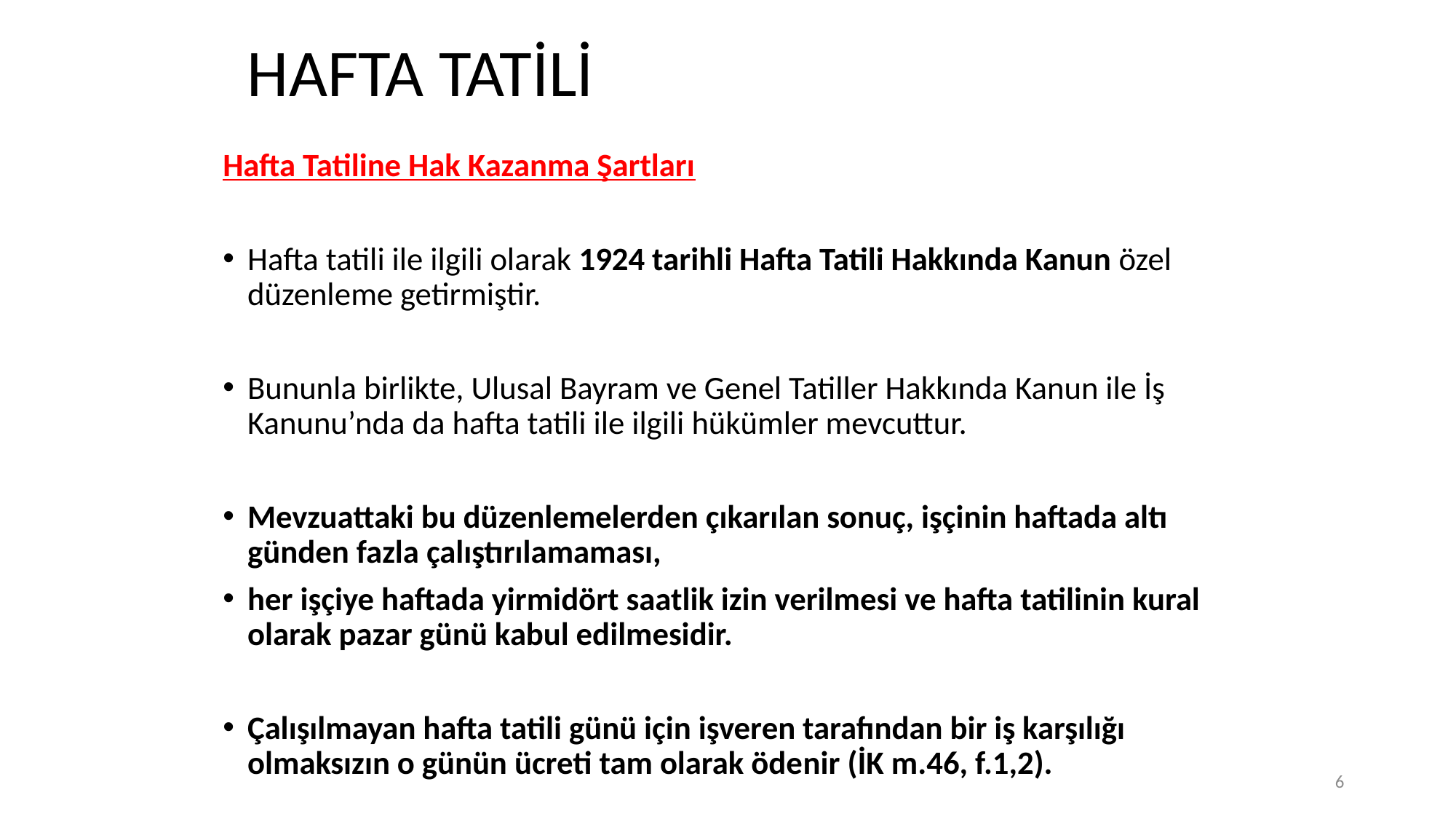

# HAFTA TATİLİ
Hafta Tatiline Hak Kazanma Şartları

Hafta tatili ile ilgili olarak 1924 tarihli Hafta Tatili Hakkında Kanun özel düzenle­me getirmiştir.

Bununla birlikte, Ulusal Bayram ve Genel Tatiller Hakkında Kanun ile İş Kanunu’nda da hafta tatili ile ilgili hükümler mevcuttur.

Mevzuattaki bu dü­zenlemelerden çıkarılan sonuç, işçinin haftada altı günden fazla çalıştırılamaması,
her işçiye haftada yirmidört saatlik izin verilmesi ve hafta tatilinin kural olarak pa­zar günü kabul edilmesidir.

Çalışılmayan hafta tatili günü için işveren tarafından bir iş karşılığı olmaksızın o günün ücreti tam olarak öde­nir (İK m.46, f.1,2).

6